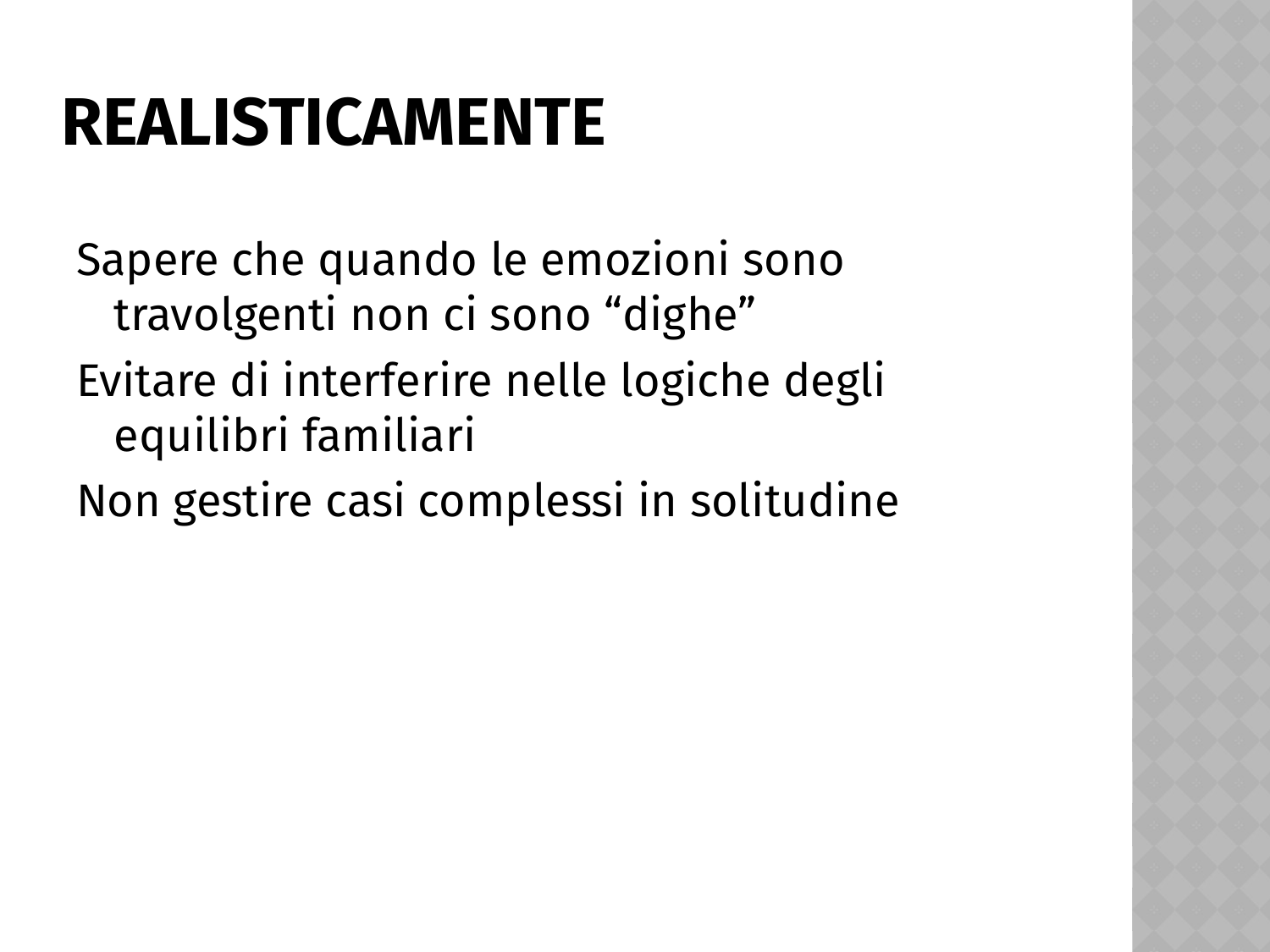

# realisticamente
Sapere che quando le emozioni sono travolgenti non ci sono “dighe”
Evitare di interferire nelle logiche degli equilibri familiari
Non gestire casi complessi in solitudine